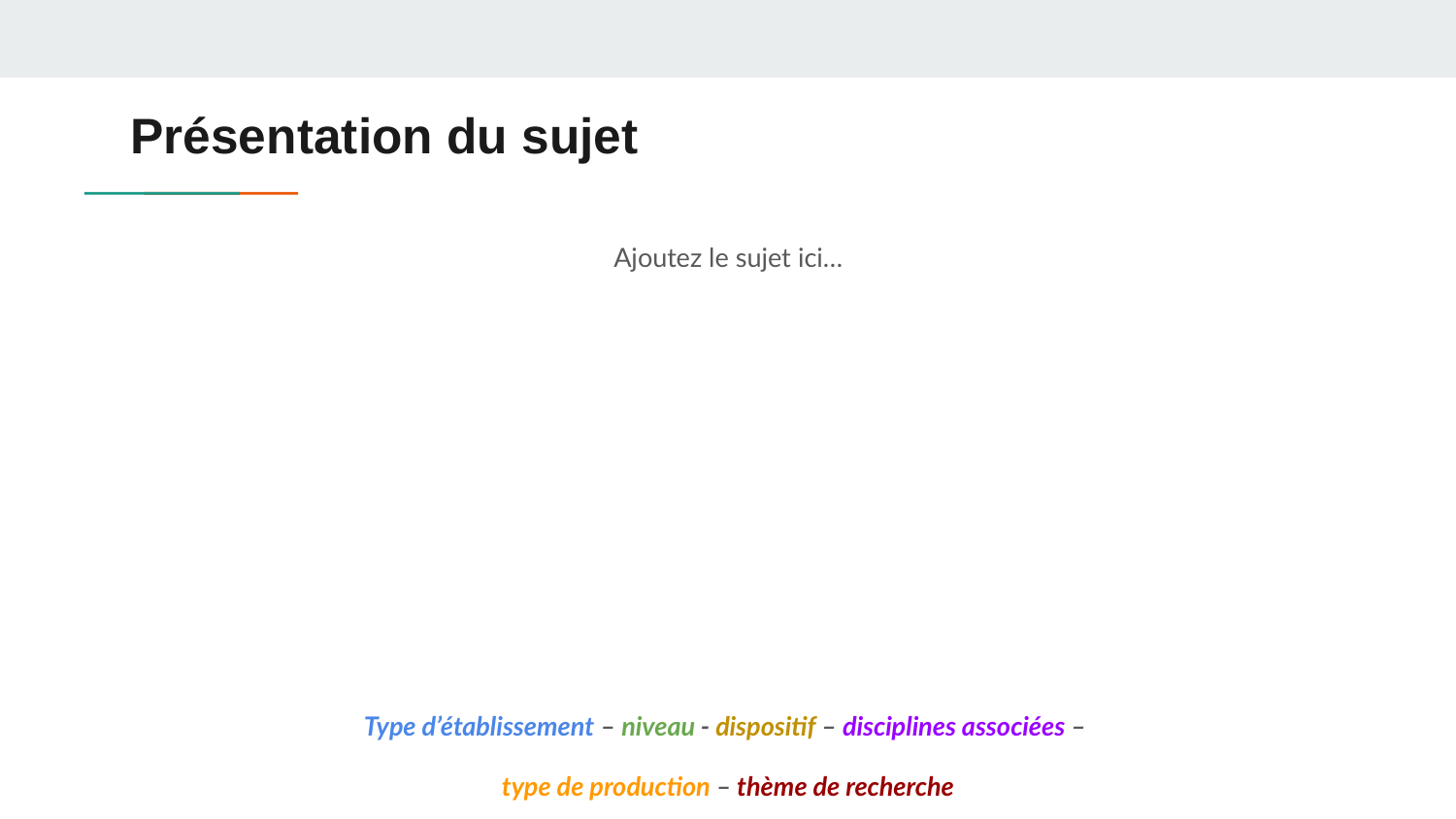

Présentation du sujet
Ajoutez le sujet ici…
Type d’établissement – niveau - dispositif – disciplines associées –
type de production – thème de recherche